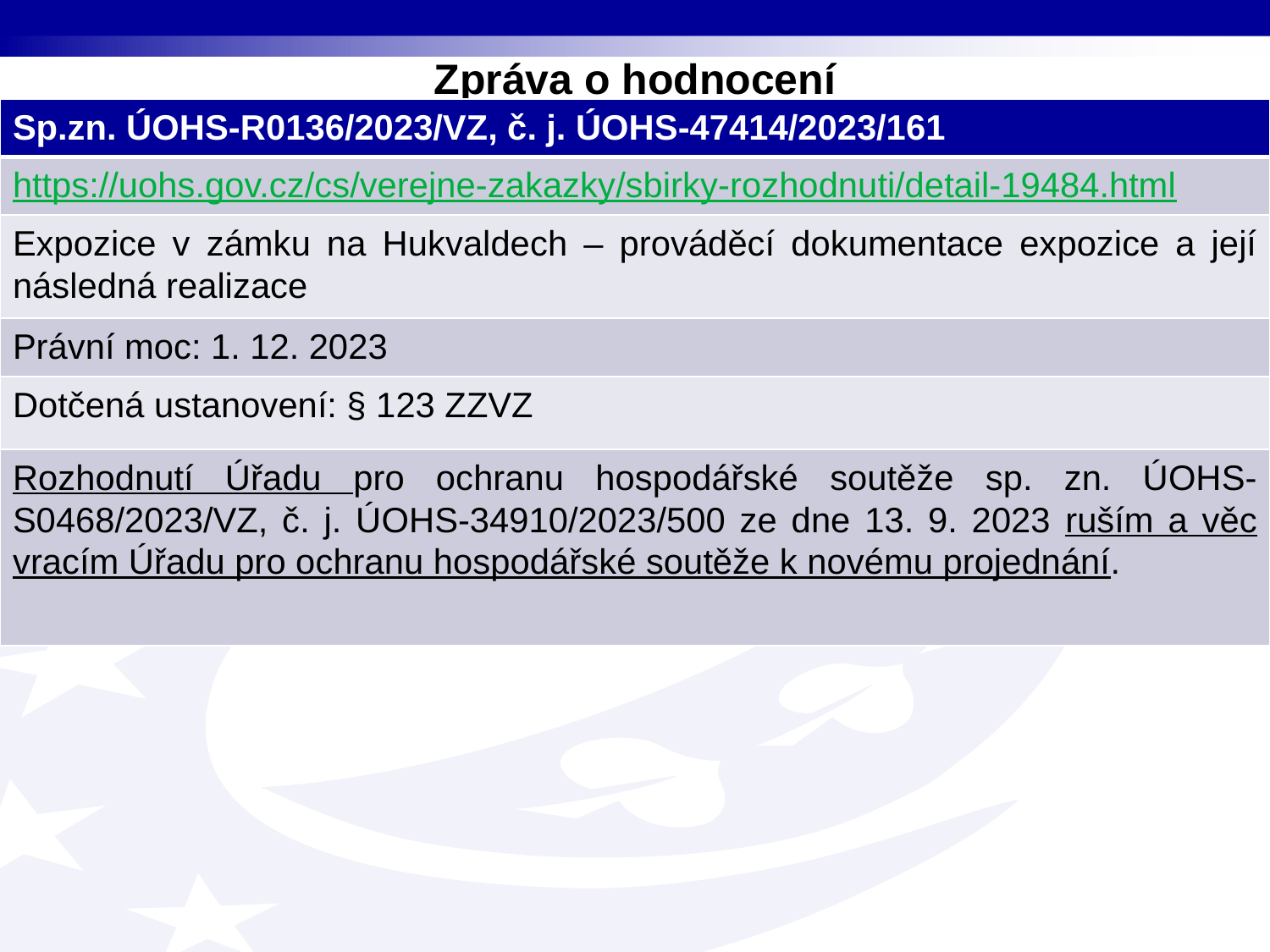

# Zpráva o hodnocení
| Sp.zn. ÚOHS-R0136/2023/VZ, č. j. ÚOHS-47414/2023/161 |
| --- |
| https://uohs.gov.cz/cs/verejne-zakazky/sbirky-rozhodnuti/detail-19484.html |
| Expozice v zámku na Hukvaldech – prováděcí dokumentace expozice a její následná realizace |
| Právní moc: 1. 12. 2023 |
| Dotčená ustanovení: § 123 ZZVZ |
| Rozhodnutí Úřadu pro ochranu hospodářské soutěže sp. zn. ÚOHS-S0468/2023/VZ, č. j. ÚOHS-34910/2023/500 ze dne 13. 9. 2023 ruším a věc vracím Úřadu pro ochranu hospodářské soutěže k novému projednání. |